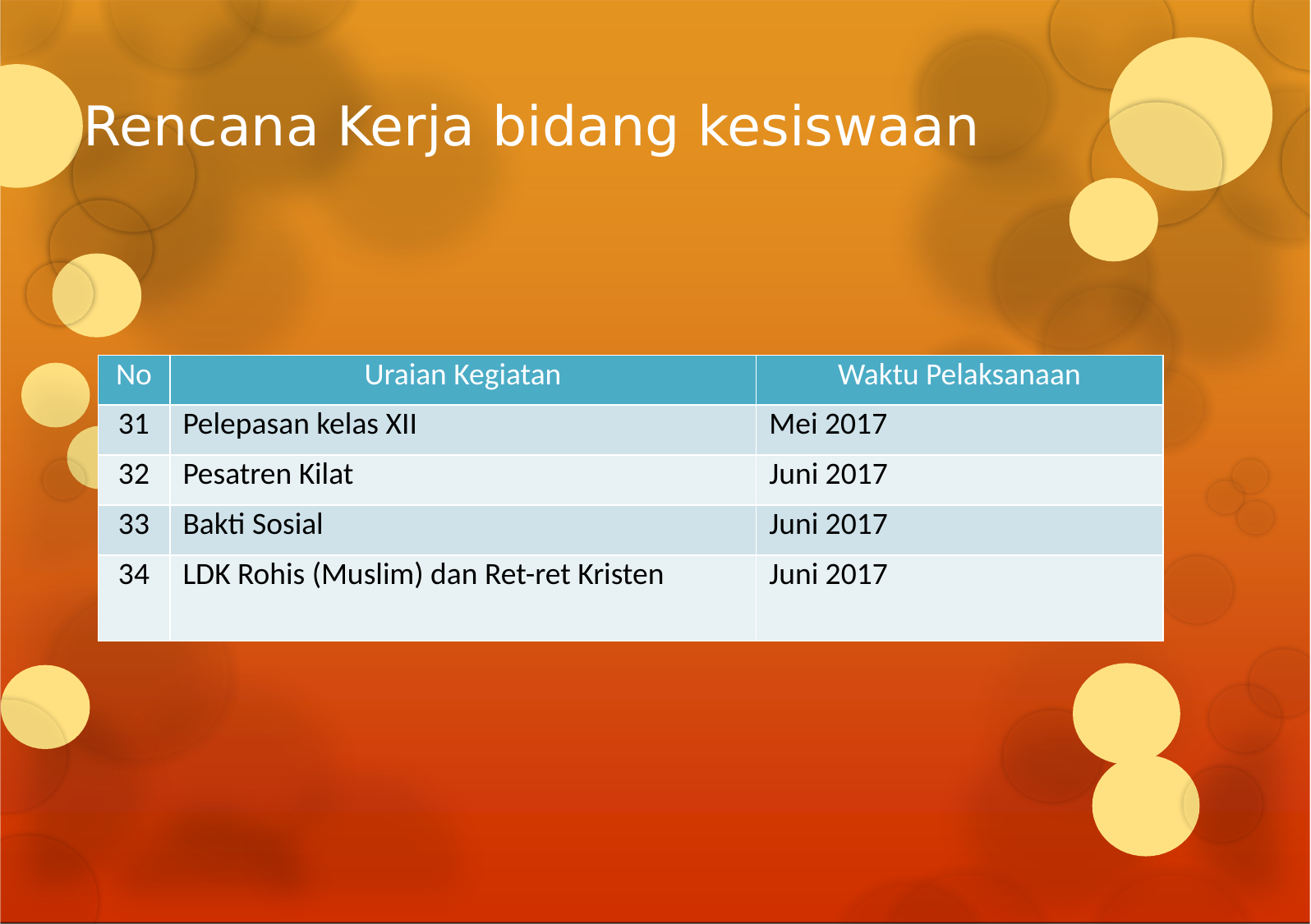

# Rencana Kerja bidang kesiswaan
| No | Uraian Kegiatan | Waktu Pelaksanaan |
| --- | --- | --- |
| 31 | Pelepasan kelas XII | Mei 2017 |
| 32 | Pesatren Kilat | Juni 2017 |
| 33 | Bakti Sosial | Juni 2017 |
| 34 | LDK Rohis (Muslim) dan Ret-ret Kristen | Juni 2017 |